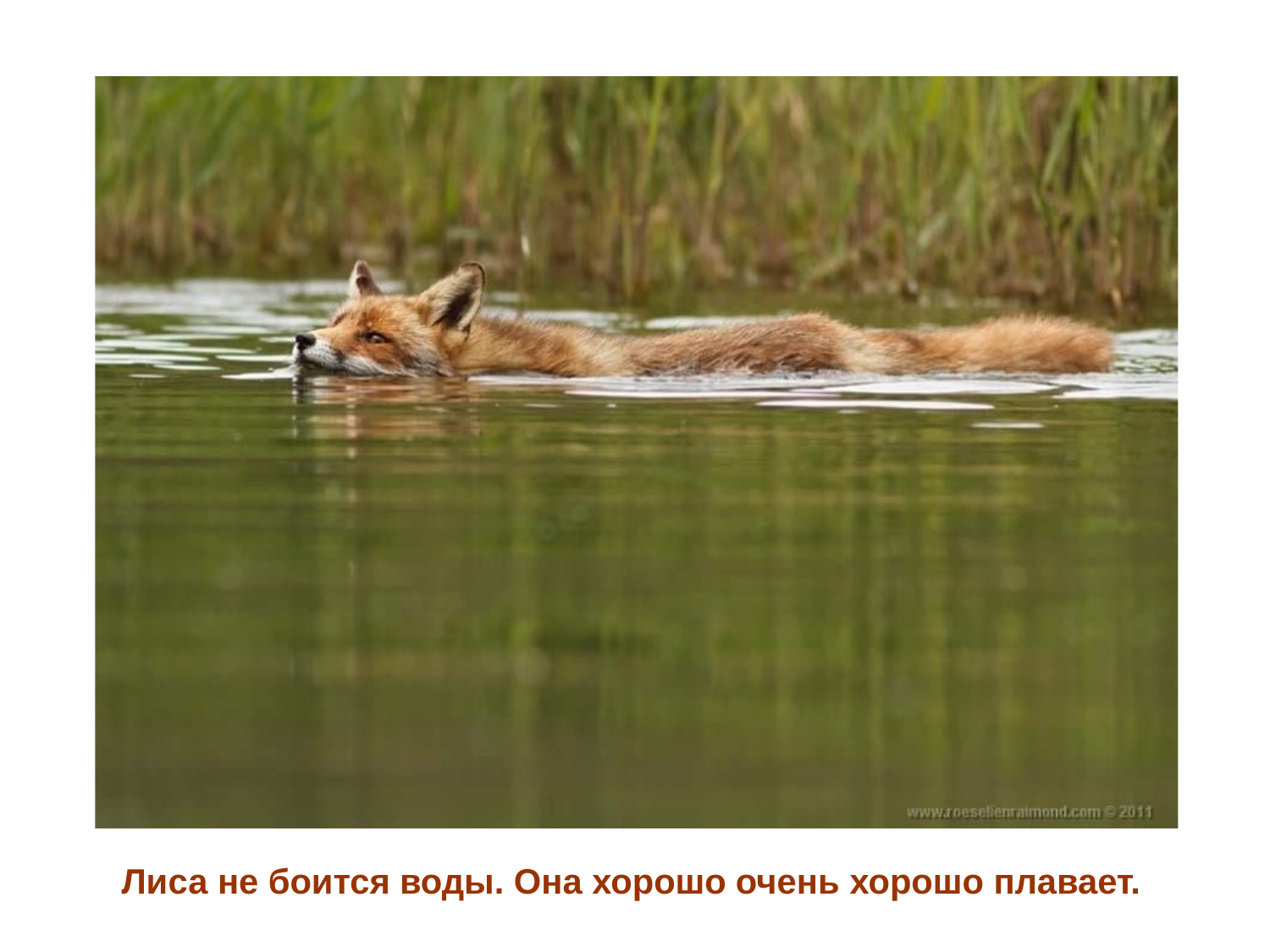

Лиса не боится воды. Она хорошо очень хорошо плавает.